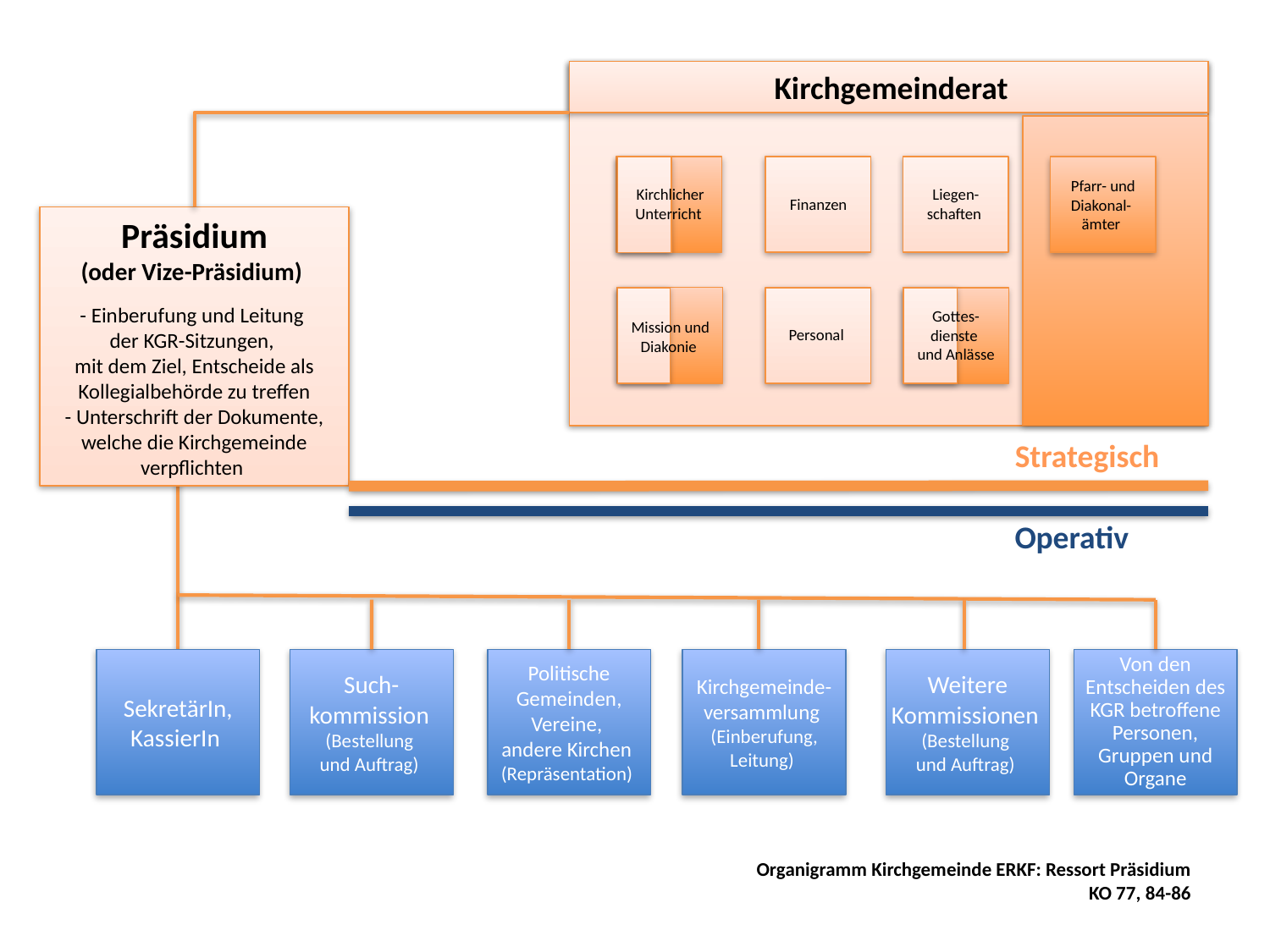

Kirchgemeinderat

Pfarr- und Diakonal-
ämter

Kirchlicher Unterricht
Liegen-schaften
Finanzen

Präsidium
(oder Vize-Präsidium)

- Einberufung und Leitung
der KGR-Sitzungen,
mit dem Ziel, Entscheide als Kollegialbehörde zu treffen
- Unterschrift der Dokumente, welche die Kirchgemeinde verpflichten

Gottes-dienste
und Anlässe
Mission und Diakonie
Personal
Strategisch
Operativ
SekretärIn, KassierIn
Such-kommission
(Bestellung
und Auftrag)
Politische Gemeinden, Vereine,
andere Kirchen  (Repräsentation)
Kirchgemeinde-versammlung  (Einberufung, Leitung)
Weitere Kommissionen  (Bestellung
und Auftrag)
Von den Entscheiden des KGR betroffene Personen, Gruppen und Organe
Organigramm Kirchgemeinde ERKF: Ressort Präsidium
KO 77, 84-86